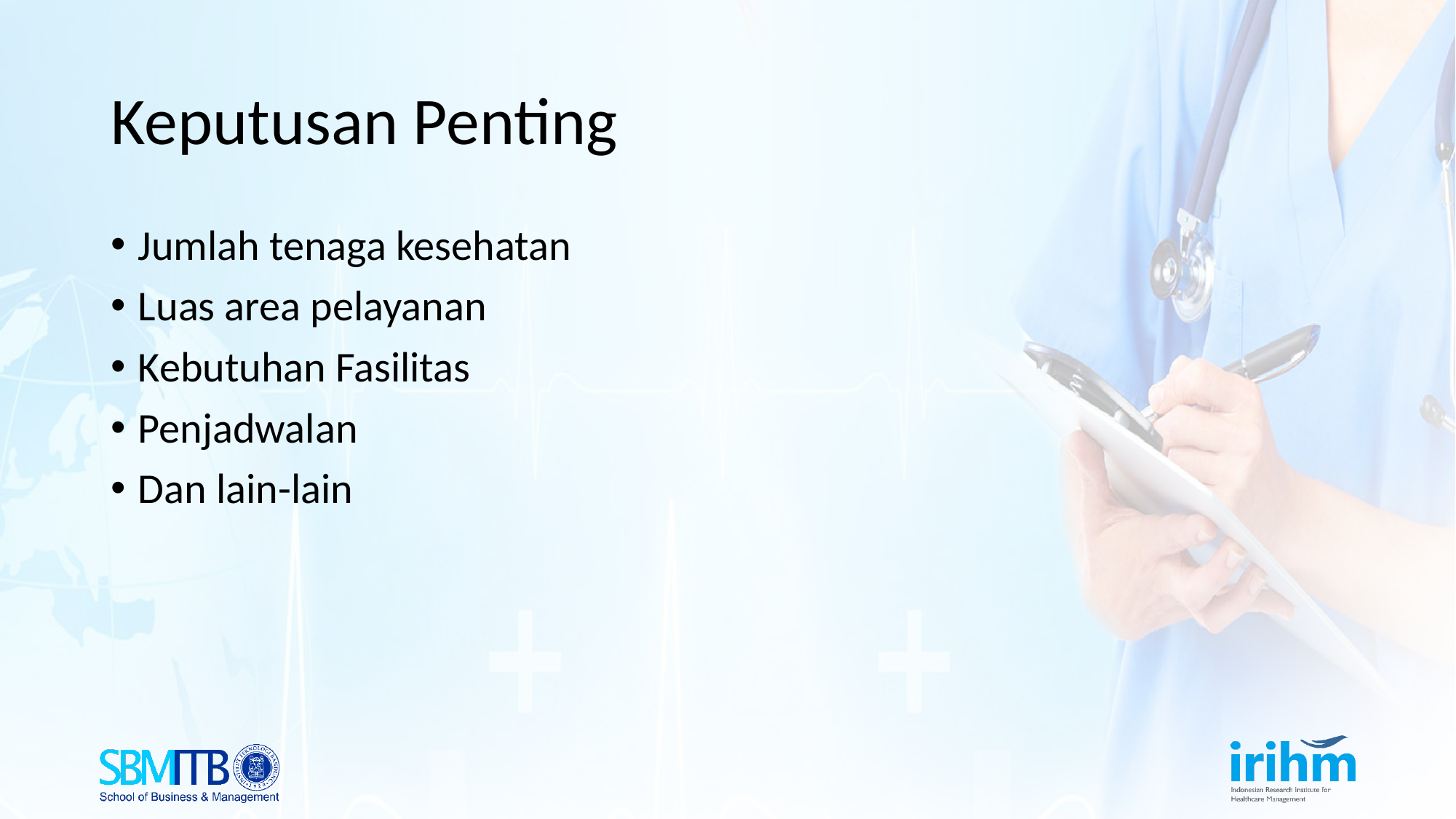

# Keputusan Penting
Jumlah tenaga kesehatan
Luas area pelayanan
Kebutuhan Fasilitas
Penjadwalan
Dan lain-lain